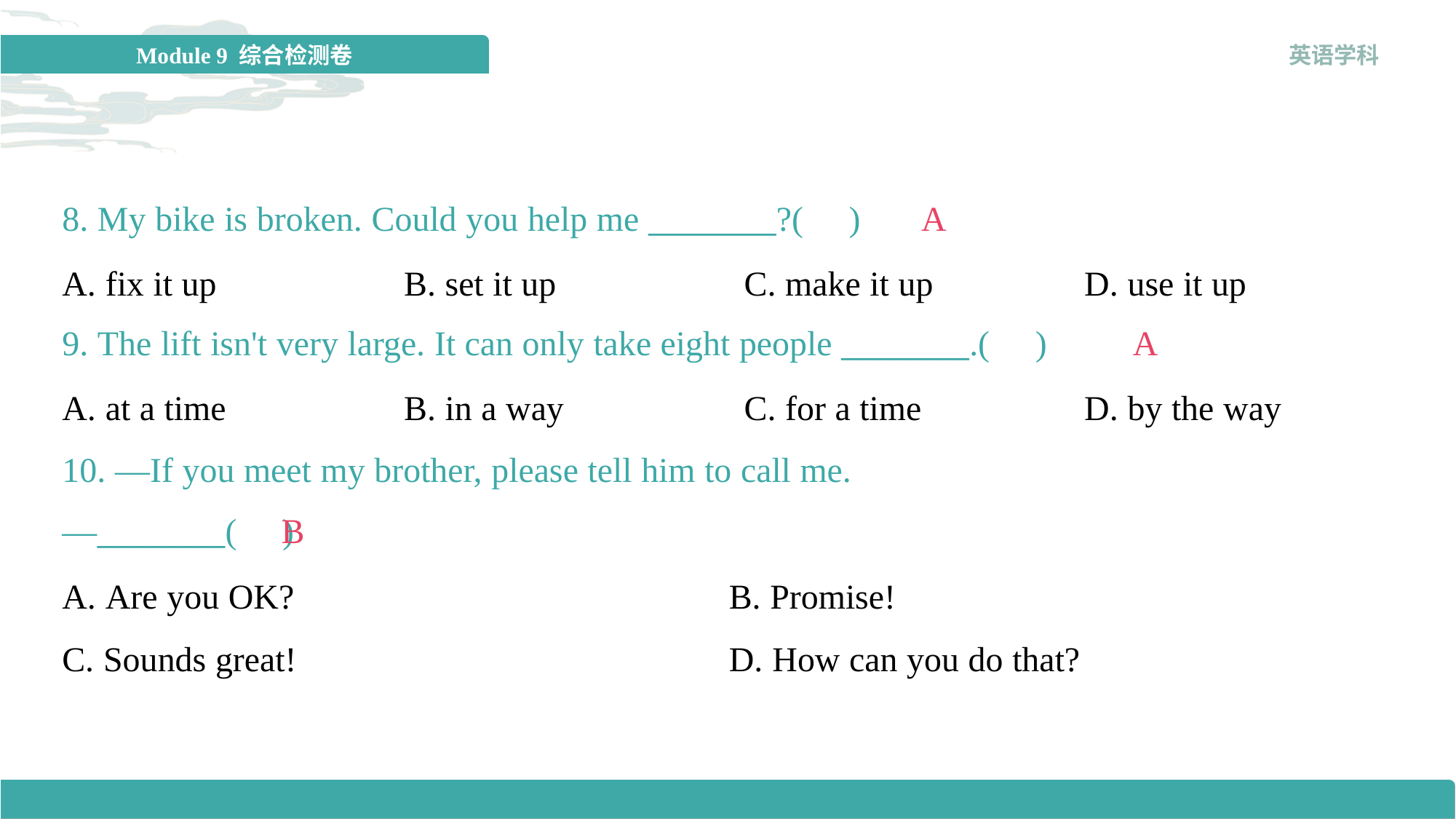

8. My bike is broken. Could you help me ________?(     )
A
A. fix it up	B. set it up	C. make it up	D. use it up
9. The lift isn't very large. It can only take eight people ________.(     )
A
A. at a time	B. in a way	C. for a time	D. by the way
10. —If you meet my brother, please tell him to call me.
—________(     )
B
A. Are you OK?	B. Promise!
C. Sounds great!	D. How can you do that?